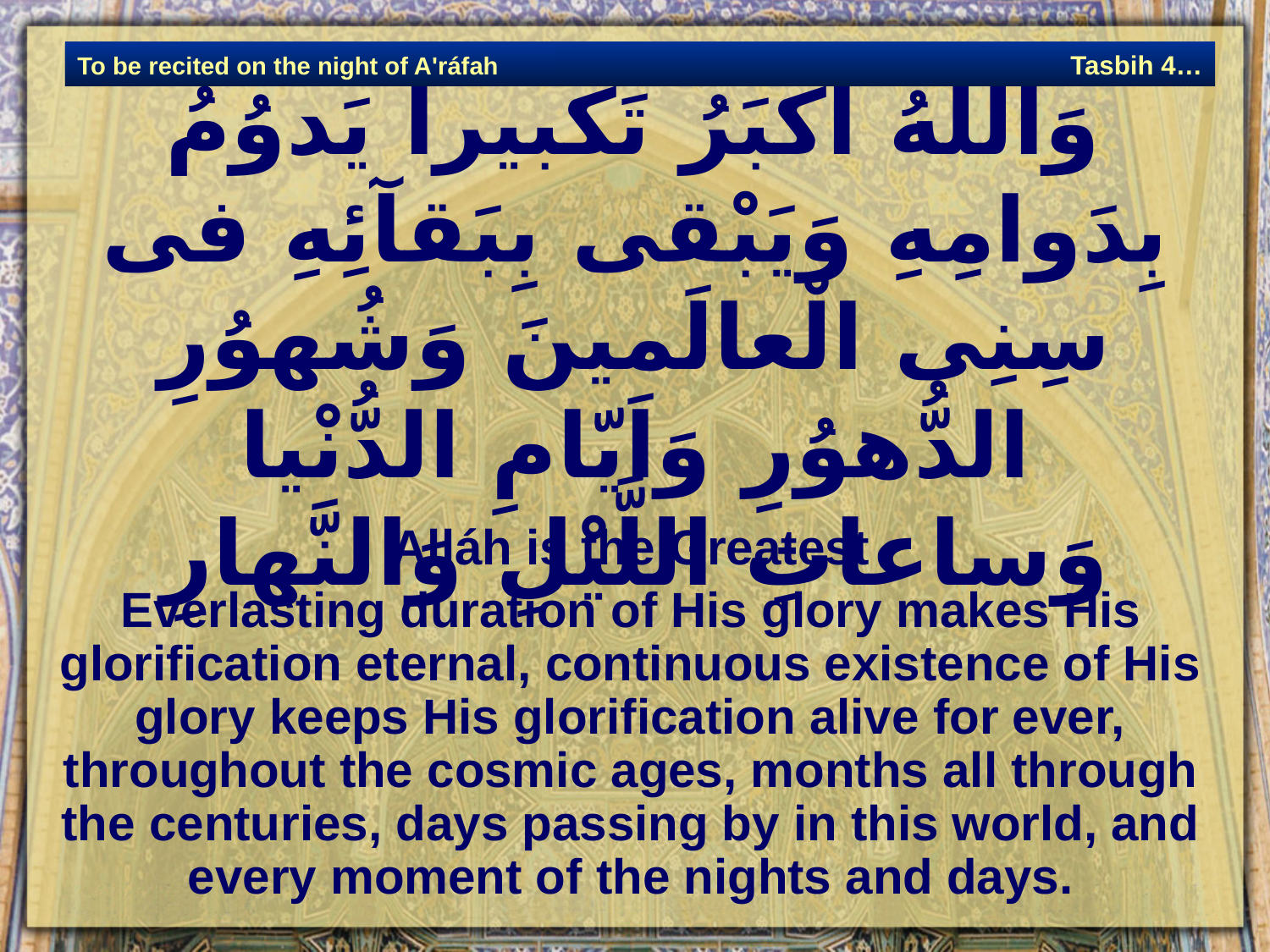

Tasbih 4…
To be recited on the night of A'ráfah
وَاللهُ اَكْبَرُ تَكبيراً يَدوُمُ بِدَوامِهِ وَيَبْقى بِبَقآئِهِ فى سِنِى الْعالَمينَ وَشُهوُرِ الدُّهوُرِ وَاَيّامِ الدُّنْيا وَساعاتِ اللَّيْلِ وَالنَّهارِ
Alláh is the Greatest
Everlasting duration of His glory makes His glorification eternal, continuous existence of His glory keeps His glorification alive for ever, throughout the cosmic ages, months all through the centuries, days passing by in this world, and every moment of the nights and days.